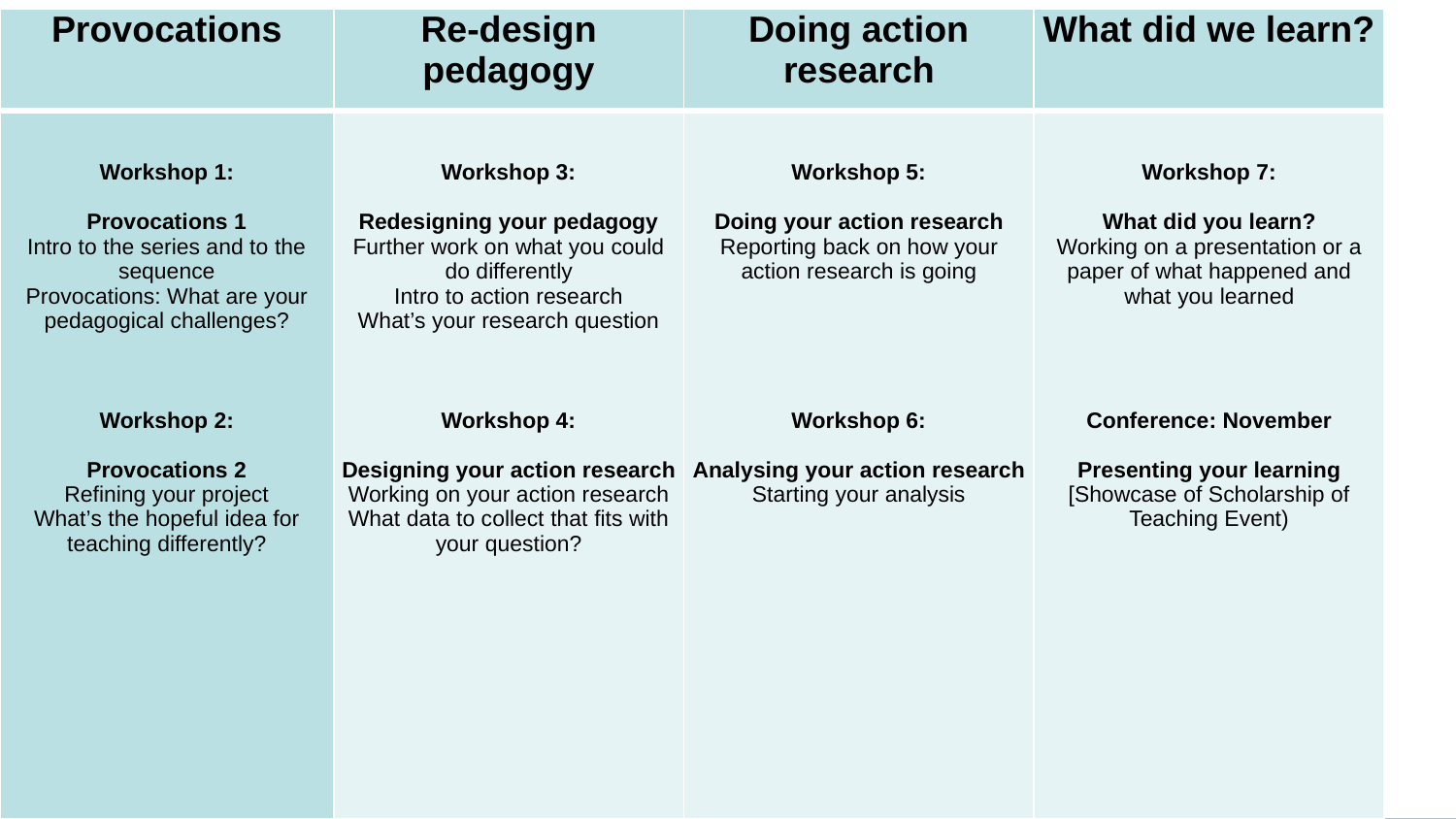

| Provocations | Re-design pedagogy | Doing action research | What did we learn? |
| --- | --- | --- | --- |
| Workshop 1: Provocations 1 Intro to the series and to the sequence Provocations: What are your pedagogical challenges?     Workshop 2: Provocations 2 Refining your project What’s the hopeful idea for teaching differently? | Workshop 3: Redesigning your pedagogy Further work on what you could do differently Intro to action research What’s your research question   Workshop 4: Designing your action research Working on your action research What data to collect that fits with your question? | Workshop 5: Doing your action research Reporting back on how your action research is going       Workshop 6: Analysing your action research Starting your analysis | Workshop 7: What did you learn? Working on a presentation or a paper of what happened and what you learned       Conference: November Presenting your learning [Showcase of Scholarship of Teaching Event) |